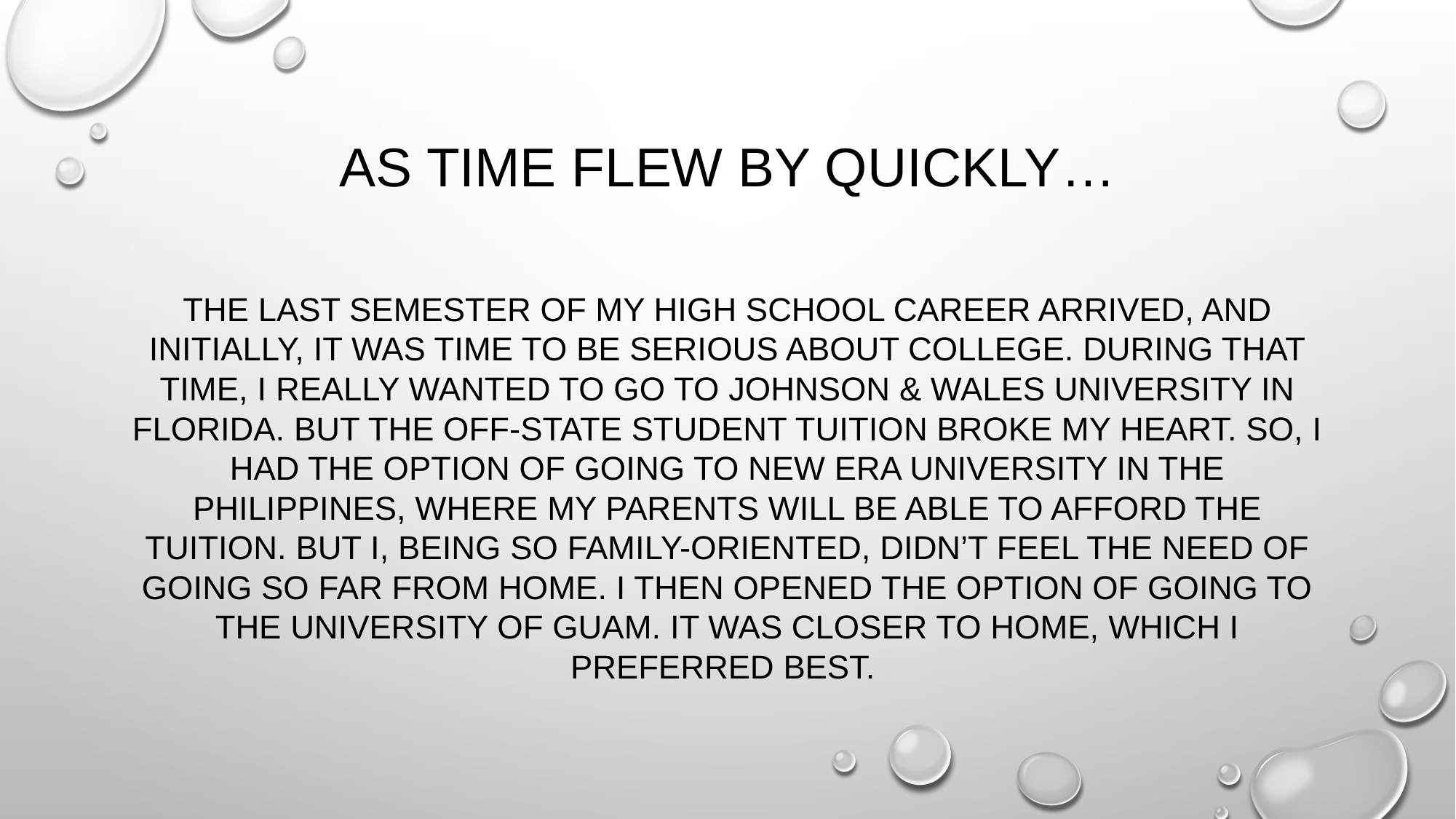

# As time flew by quickly…
the last semester of my high school career arrived, and initially, it was time to be serious about college. During that time, I really wanted to go to Johnson & Wales University in Florida. But the off-state student tuition broke my heart. So, I had the option of going to New Era University in the Philippines, where my parents will be able to afford the tuition. But I, being so family-oriented, didn’t feel the need of going so far from home. I then opened the option of going to the University of Guam. It was closer to home, which I preferred best.